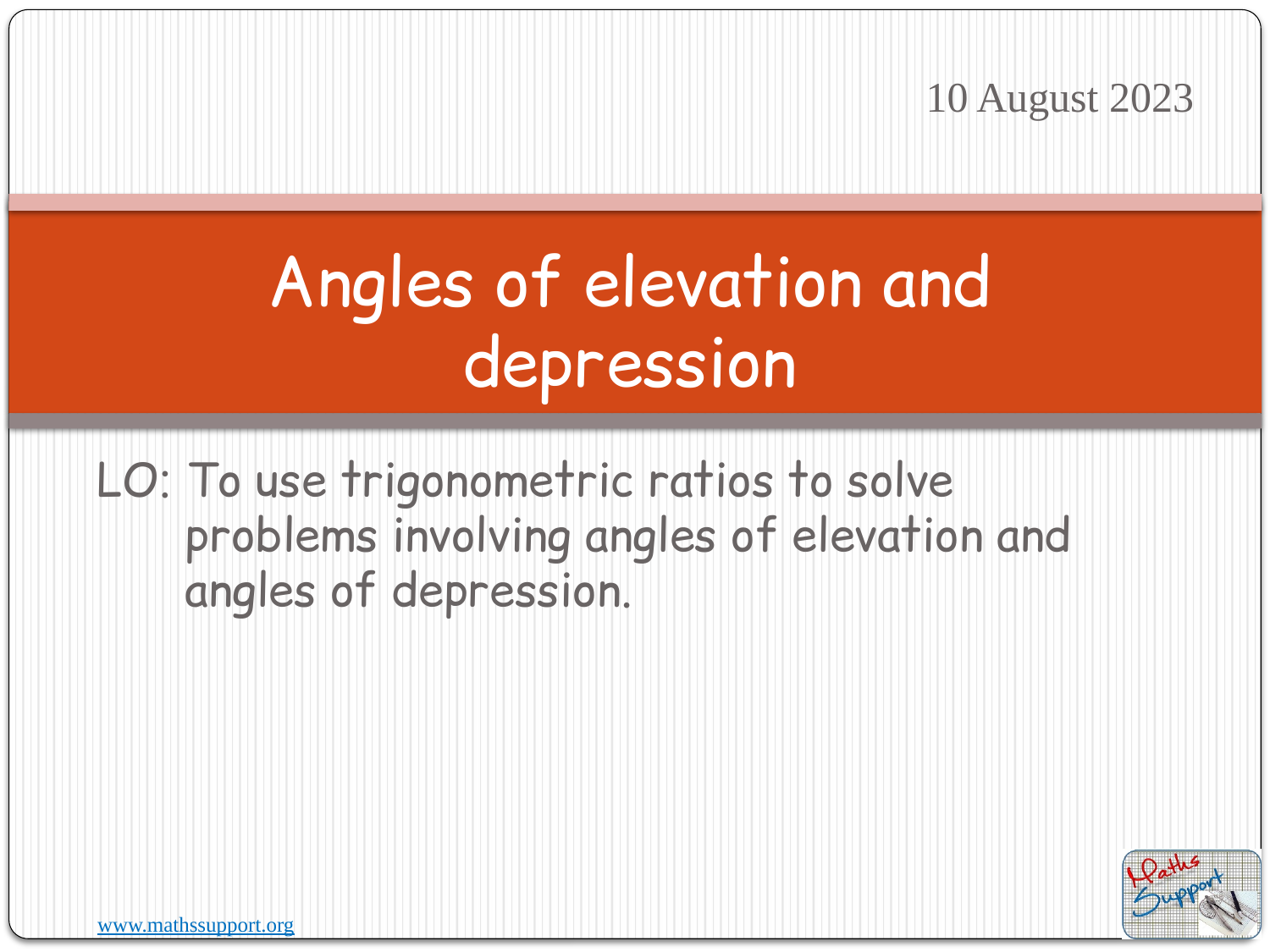

10 August 2023
# Angles of elevation and depression
LO: To use trigonometric ratios to solve problems involving angles of elevation and angles of depression.